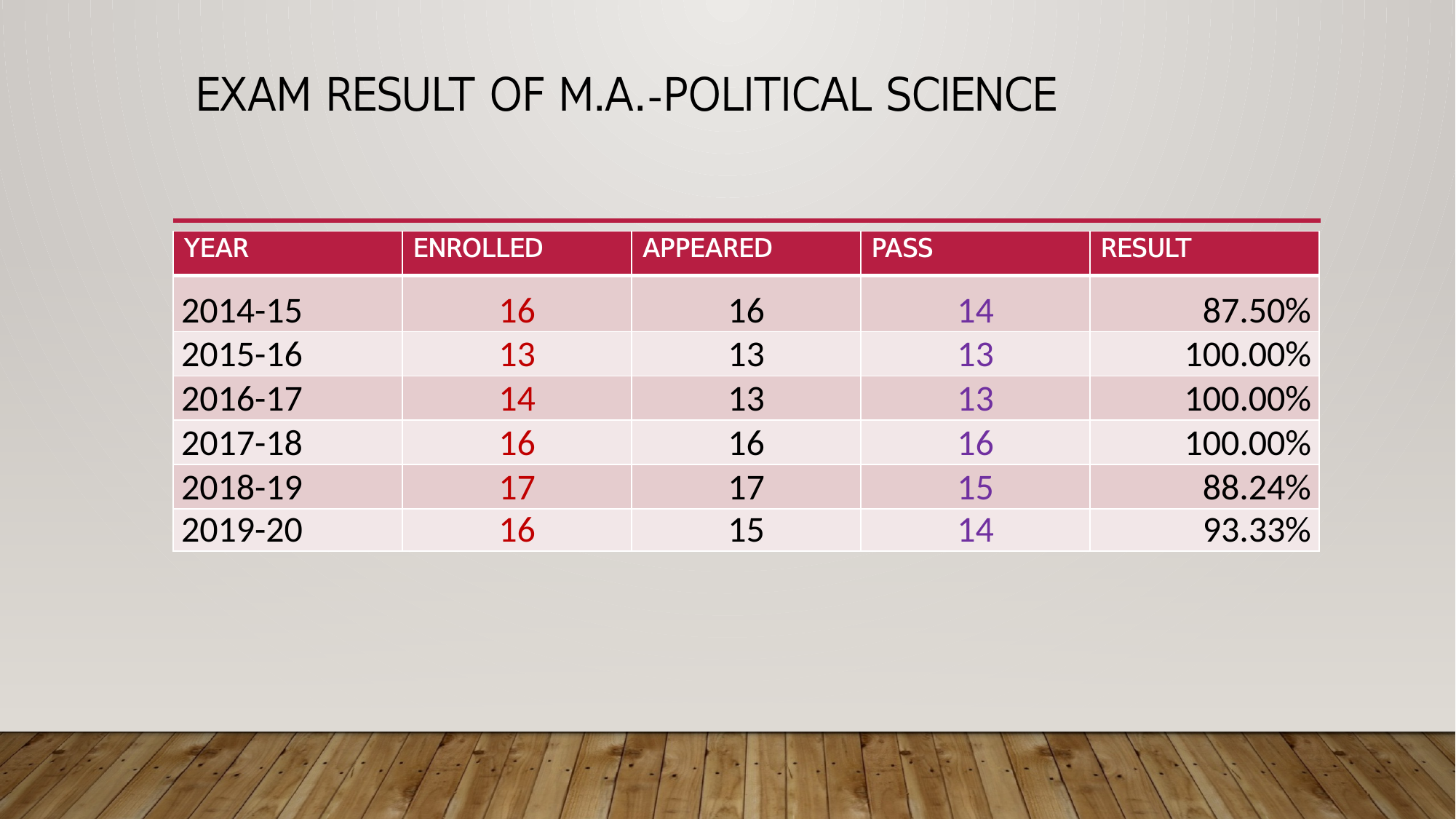

# EXAM RESULT OF M.A.-POLITICAL SCIENCE
| YEAR | ENROLLED | APPEARED | PASS | RESULT |
| --- | --- | --- | --- | --- |
| 2014-15 | 16 | 16 | 14 | 87.50% |
| 2015-16 | 13 | 13 | 13 | 100.00% |
| 2016-17 | 14 | 13 | 13 | 100.00% |
| 2017-18 | 16 | 16 | 16 | 100.00% |
| 2018-19 | 17 | 17 | 15 | 88.24% |
| 2019-20 | 16 | 15 | 14 | 93.33% |